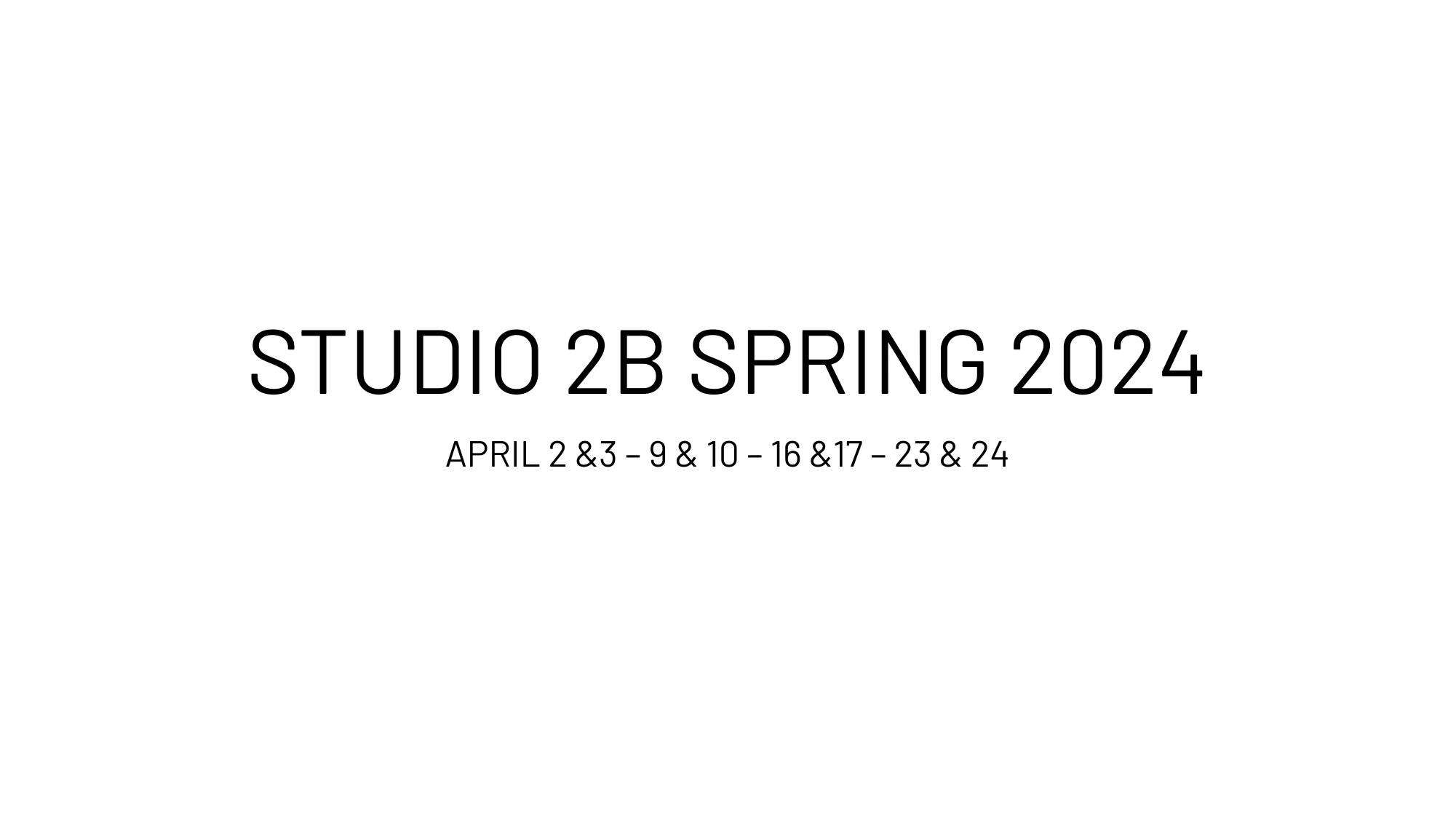

# STUDIO 2B SPRING 2024
APRIL 2 &3 – 9 & 10 – 16 &17 – 23 & 24